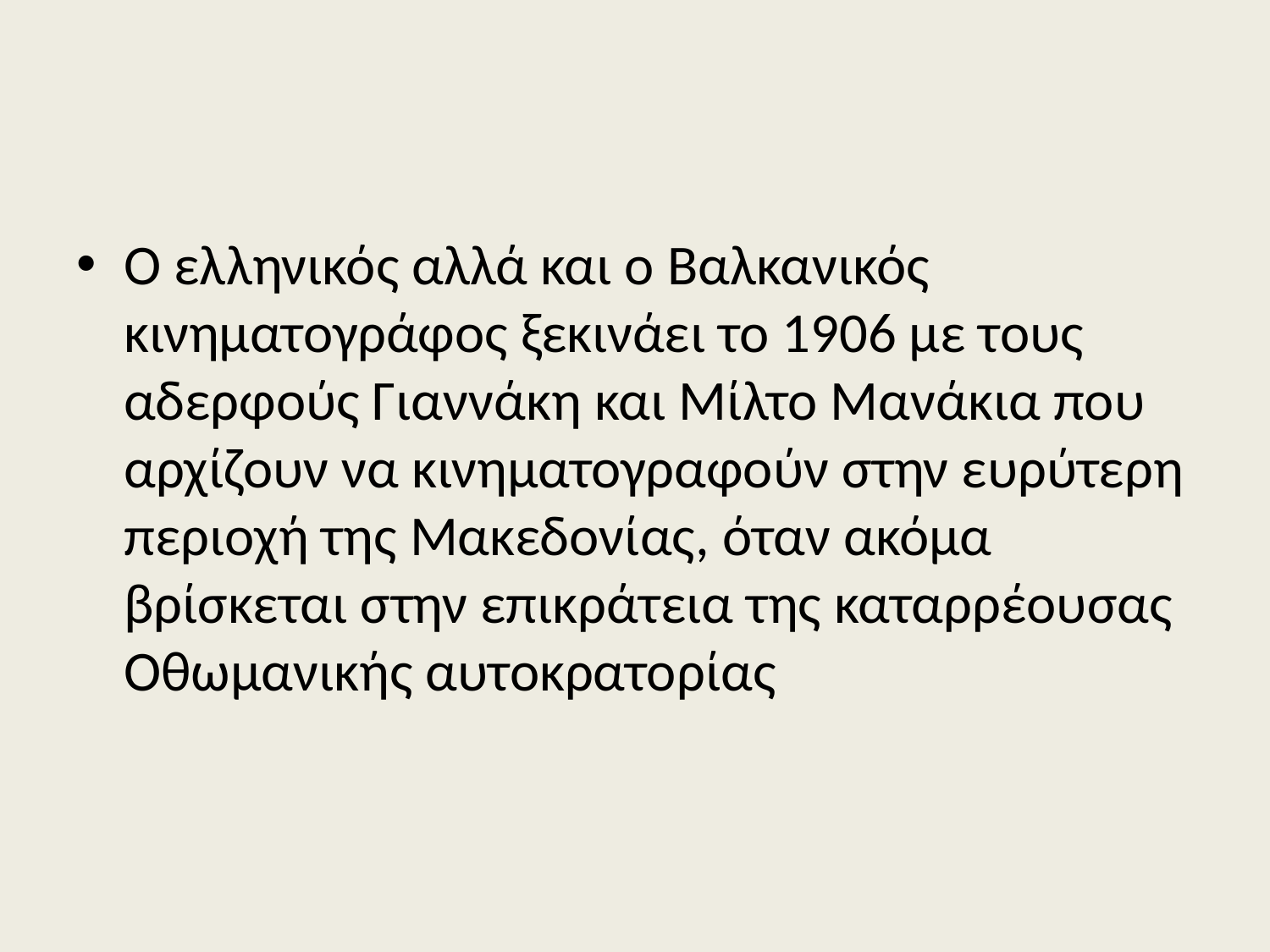

#
Ο ελληνικός αλλά και ο Βαλκανικός κινηματογράφος ξεκινάει το 1906 με τους αδερφούς Γιαννάκη και Μίλτο Μανάκια που αρχίζουν να κινηματογραφούν στην ευρύτερη περιοχή της Μακεδονίας, όταν ακόμα βρίσκεται στην επικράτεια της καταρρέουσας Οθωμανικής αυτοκρατορίας